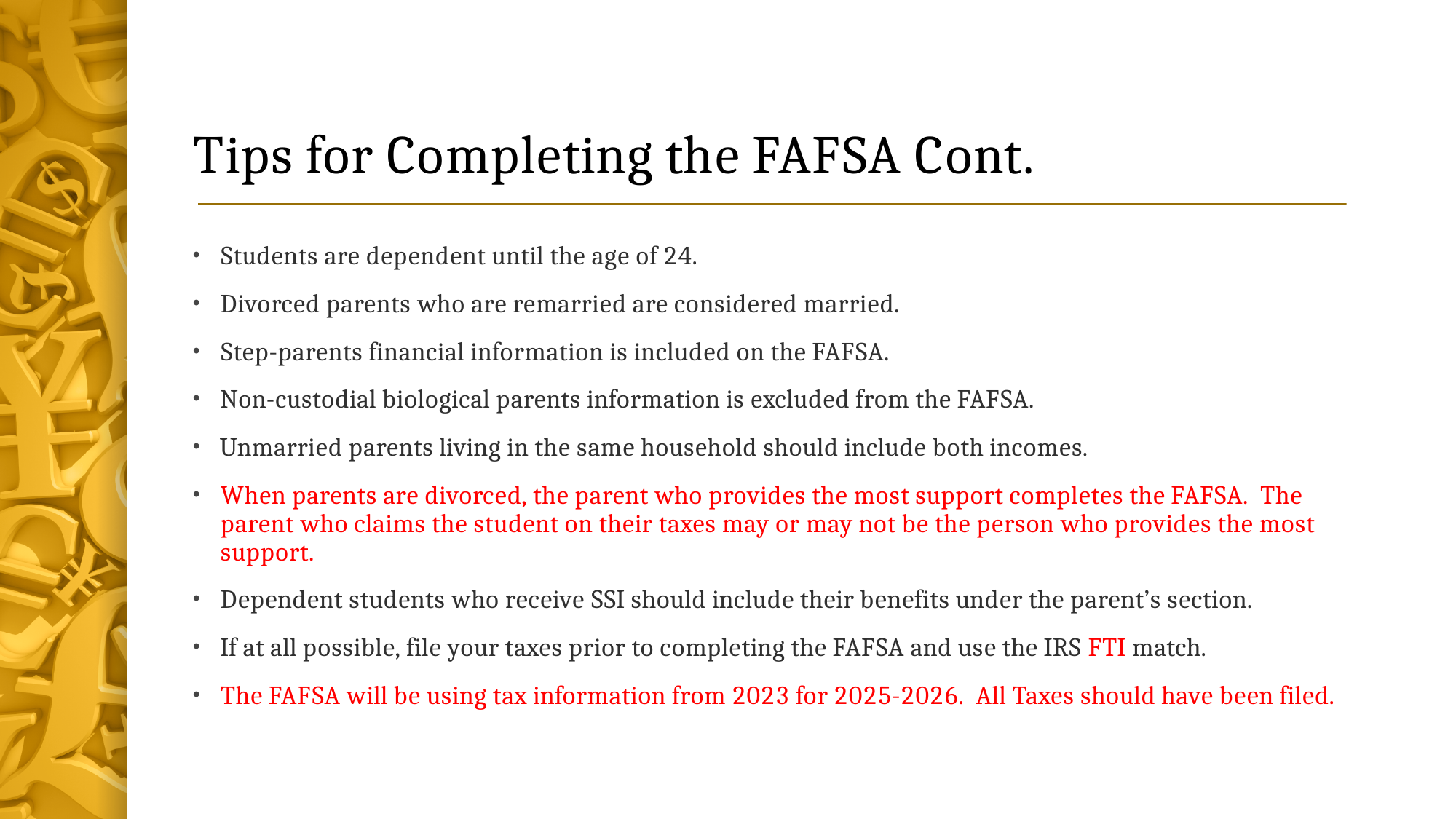

# Tips for Completing the FAFSA Cont.
Students are dependent until the age of 24.
Divorced parents who are remarried are considered married.
Step-parents financial information is included on the FAFSA.
Non-custodial biological parents information is excluded from the FAFSA.
Unmarried parents living in the same household should include both incomes.
When parents are divorced, the parent who provides the most support completes the FAFSA.  The parent who claims the student on their taxes may or may not be the person who provides the most support.
Dependent students who receive SSI should include their benefits under the parent’s section.
If at all possible, file your taxes prior to completing the FAFSA and use the IRS FTI match.
The FAFSA will be using tax information from 2023 for 2025-2026.  All Taxes should have been filed.